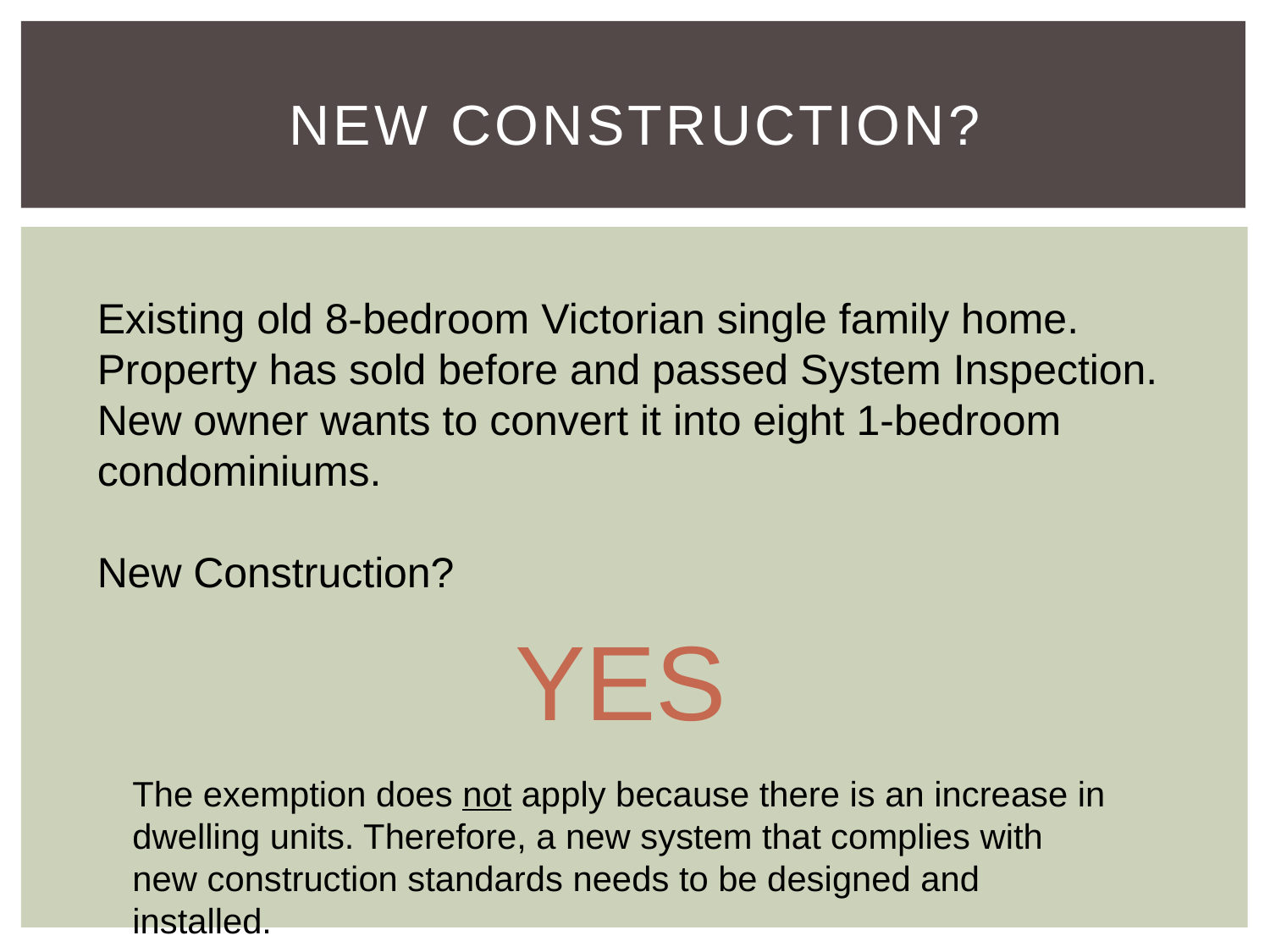

# New construction?
Existing old 8-bedroom Victorian single family home.
Property has sold before and passed System Inspection.
New owner wants to convert it into eight 1-bedroom condominiums.

New Construction?
YES
The exemption does not apply because there is an increase in dwelling units. Therefore, a new system that complies with new construction standards needs to be designed and installed.